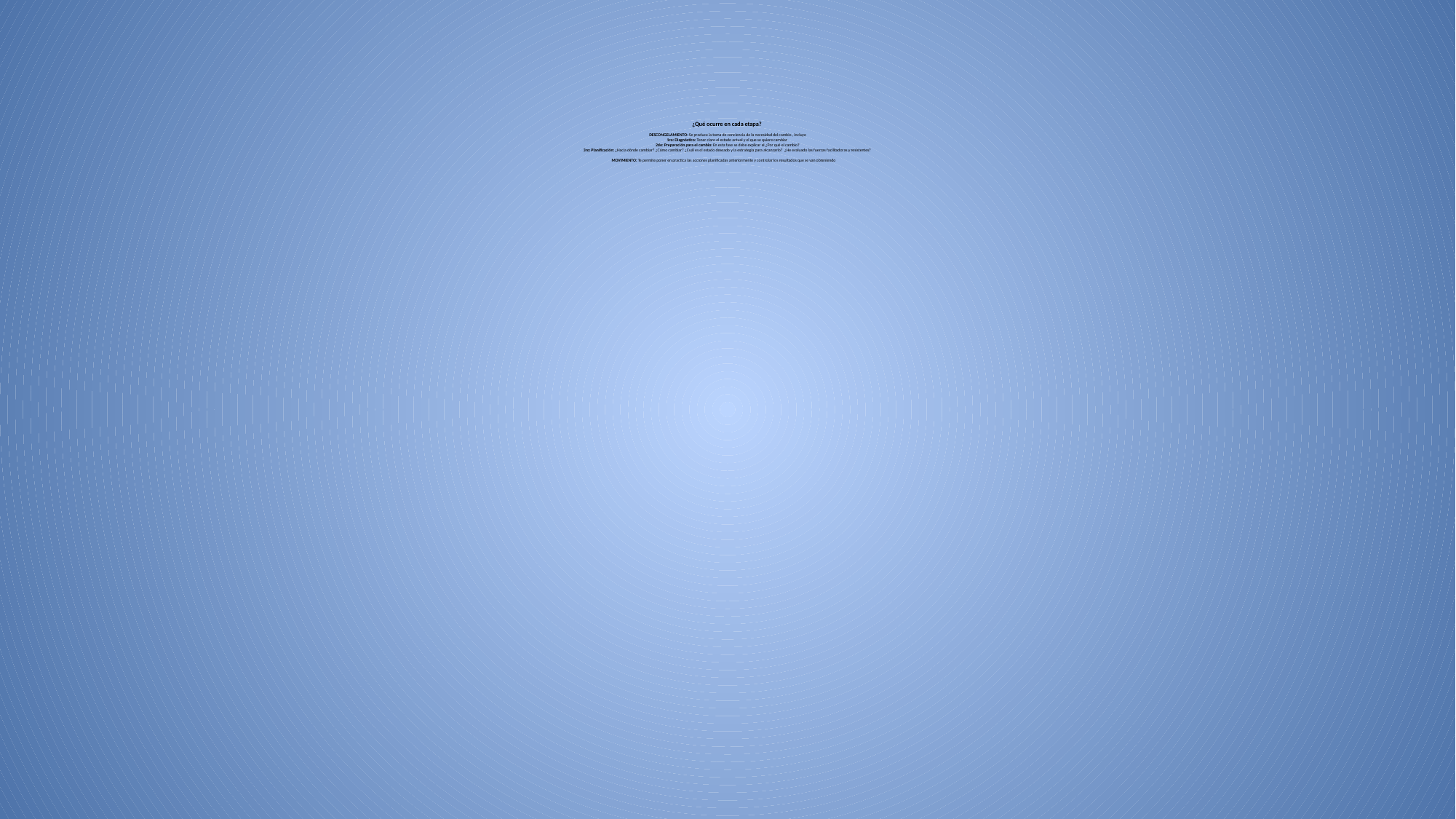

# ¿Qué ocurre en cada etapa? DESCONGELAMIENTO: Se produce la toma de conciencia de la necesidad del cambio , incluye 1ro: Diagnóstico: Tener claro el estado actual y el que se quiere cambiar 2do: Preparación para el cambio: En esta fase se debe explicar el ¿Por qué el cambio? 3ro: Planificación: ¿Hacia dónde cambiar? ¿Cómo cambiar? ¿Cuál es el estado deseado y la estrategia para alcanzarlo?  ¿He evaluado las fuerzas facilitadoras y resistentes? MOVIMIENTO: Te permite poner en practica las acciones planificadas anteriormente y controlar los resultados que se van obteniendo